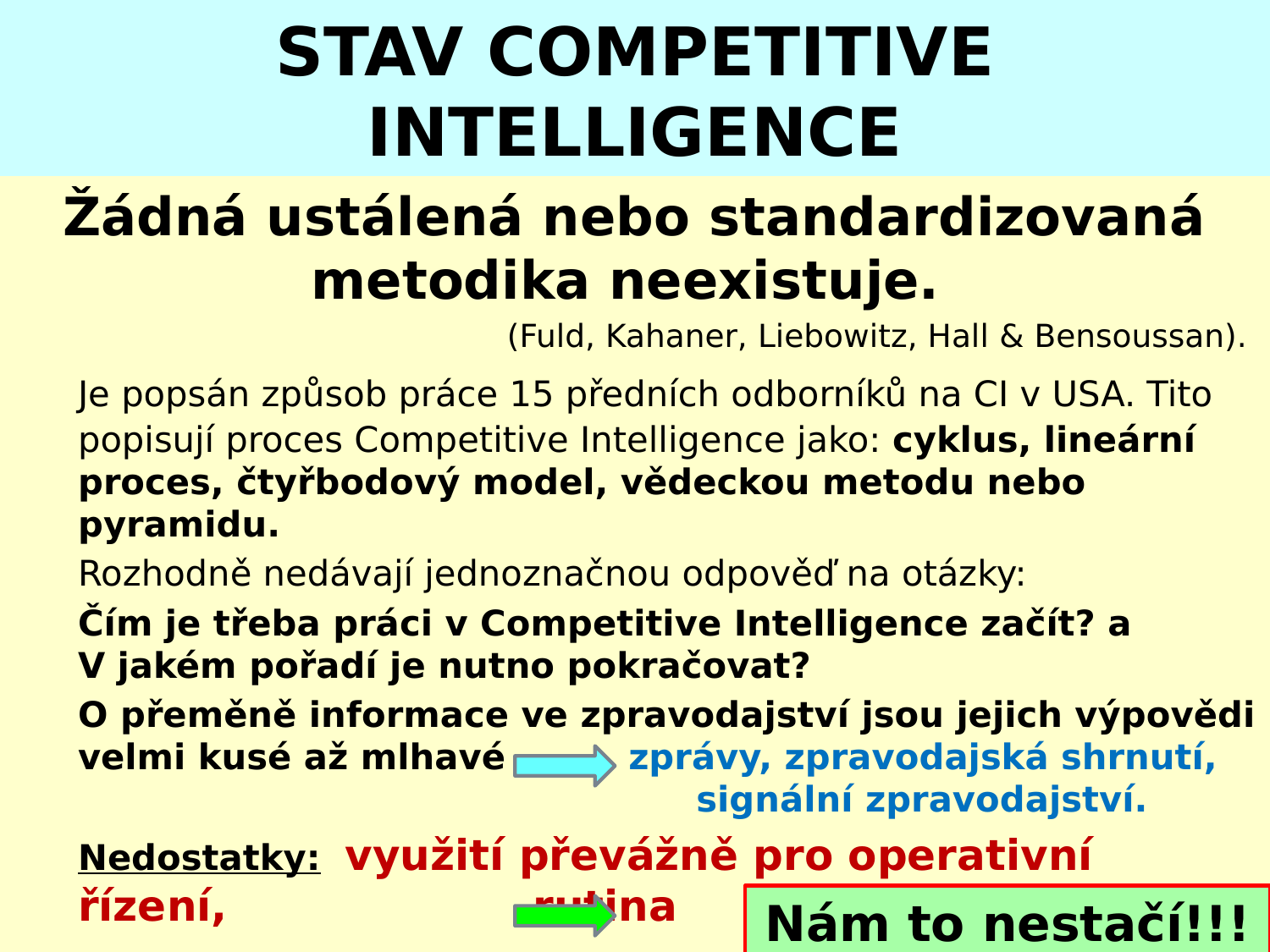

# STAV COMPETITIVE INTELLIGENCE
Žádná ustálená nebo standardizovaná metodika neexistuje.
(Fuld, Kahaner, Liebowitz, Hall & Bensoussan).
	Je popsán způsob práce 15 předních odborníků na CI v USA. Tito popisují proces Competitive Intelligence jako: cyklus, lineární proces, čtyřbodový model, vědeckou metodu nebo pyramidu.
	Rozhodně nedávají jednoznačnou odpověď na otázky:
	Čím je třeba práci v Competitive Intelligence začít? a V jakém pořadí je nutno pokračovat?
	O přeměně informace ve zpravodajství jsou jejich výpovědi velmi kusé až mlhavé          zprávy, zpravodajská shrnutí,      				         signální zpravodajství.
	Nedostatky:  využití převážně pro operativní řízení, 		     rutina

Nám to nestačí!!!